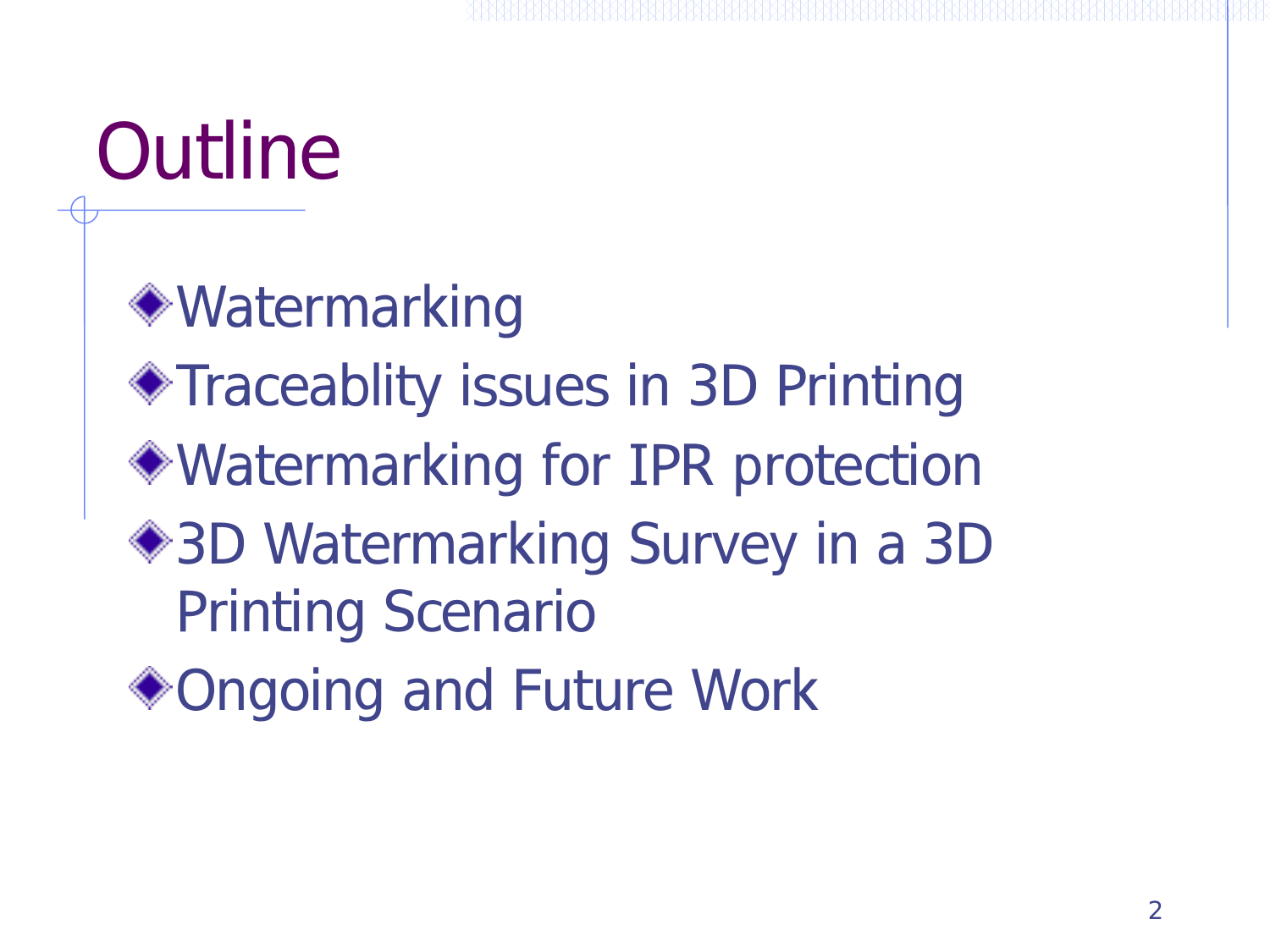

# Outline
Watermarking
Traceablity issues in 3D Printing
Watermarking for IPR protection
3D Watermarking Survey in a 3D Printing Scenario
Ongoing and Future Work

2